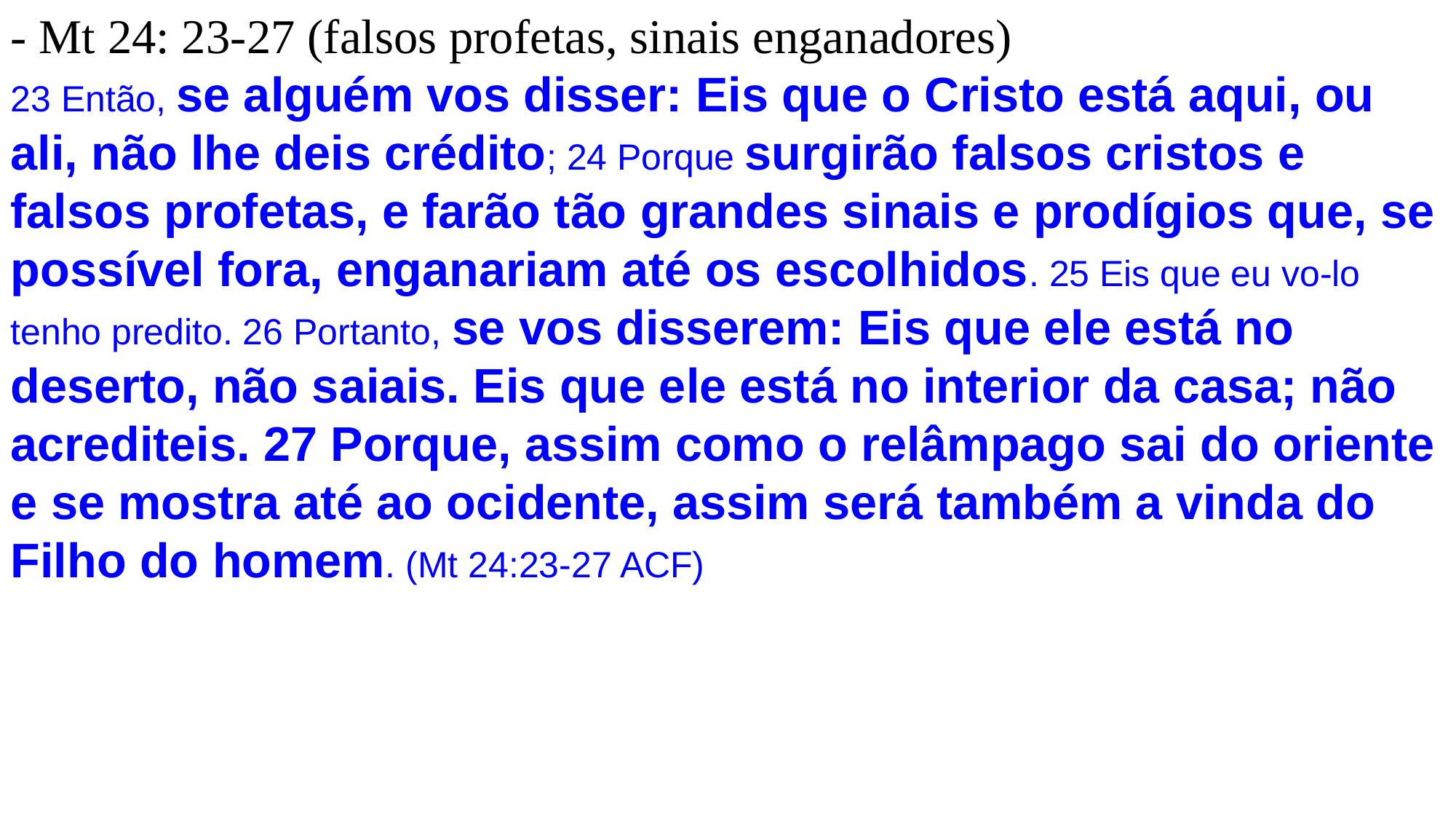

- Mt 24: 23-27 (falsos profetas, sinais enganadores)
23 Então, se alguém vos disser: Eis que o Cristo está aqui, ou ali, não lhe deis crédito; 24 Porque surgirão falsos cristos e falsos profetas, e farão tão grandes sinais e prodígios que, se possível fora, enganariam até os escolhidos. 25 Eis que eu vo-lo tenho predito. 26 Portanto, se vos disserem: Eis que ele está no deserto, não saiais. Eis que ele está no interior da casa; não acrediteis. 27 Porque, assim como o relâmpago sai do oriente e se mostra até ao ocidente, assim será também a vinda do Filho do homem. (Mt 24:23-27 ACF)